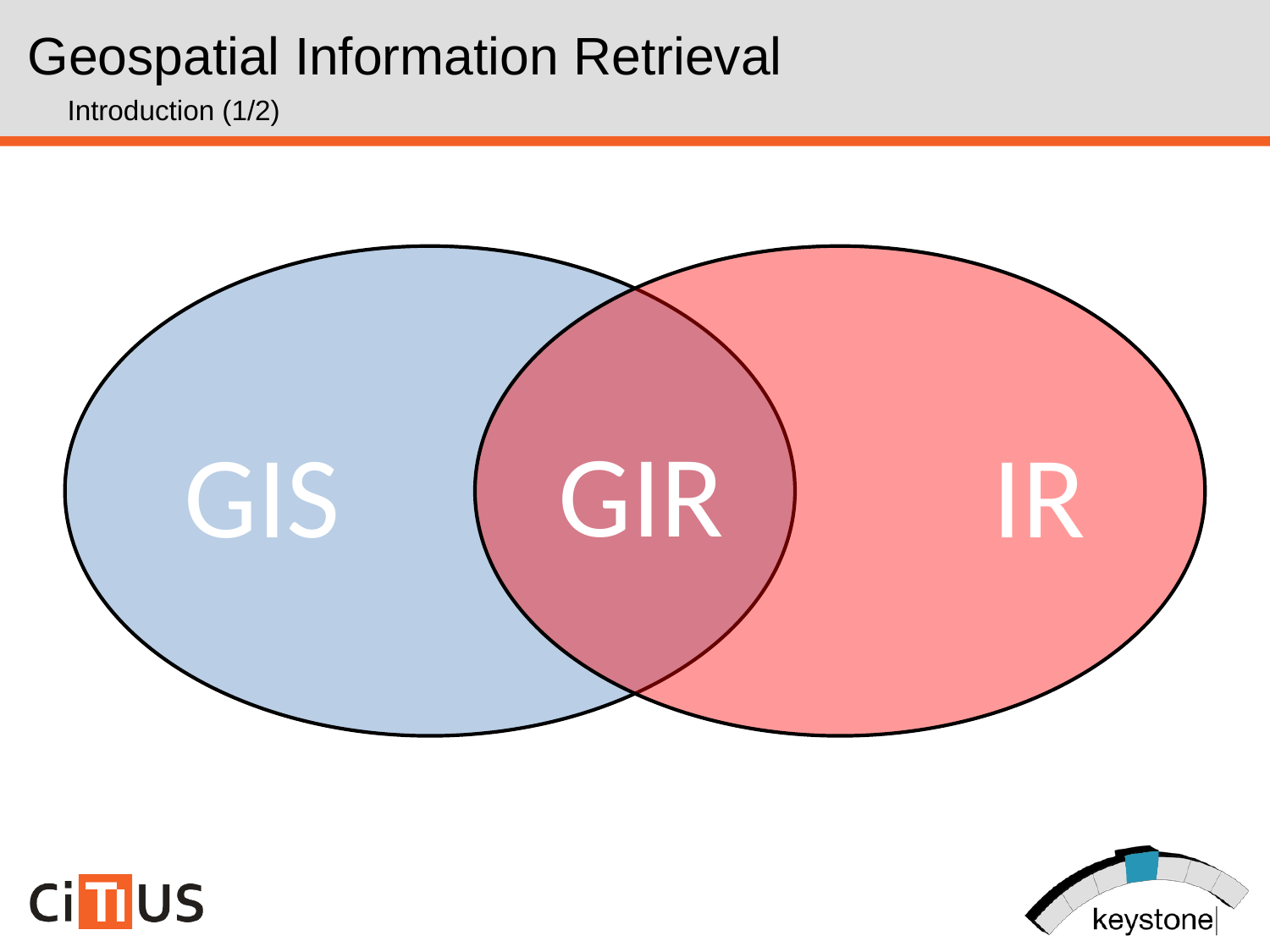

Geospatial Information Retrieval
Introduction (1/2)
GIS
IR
GIR